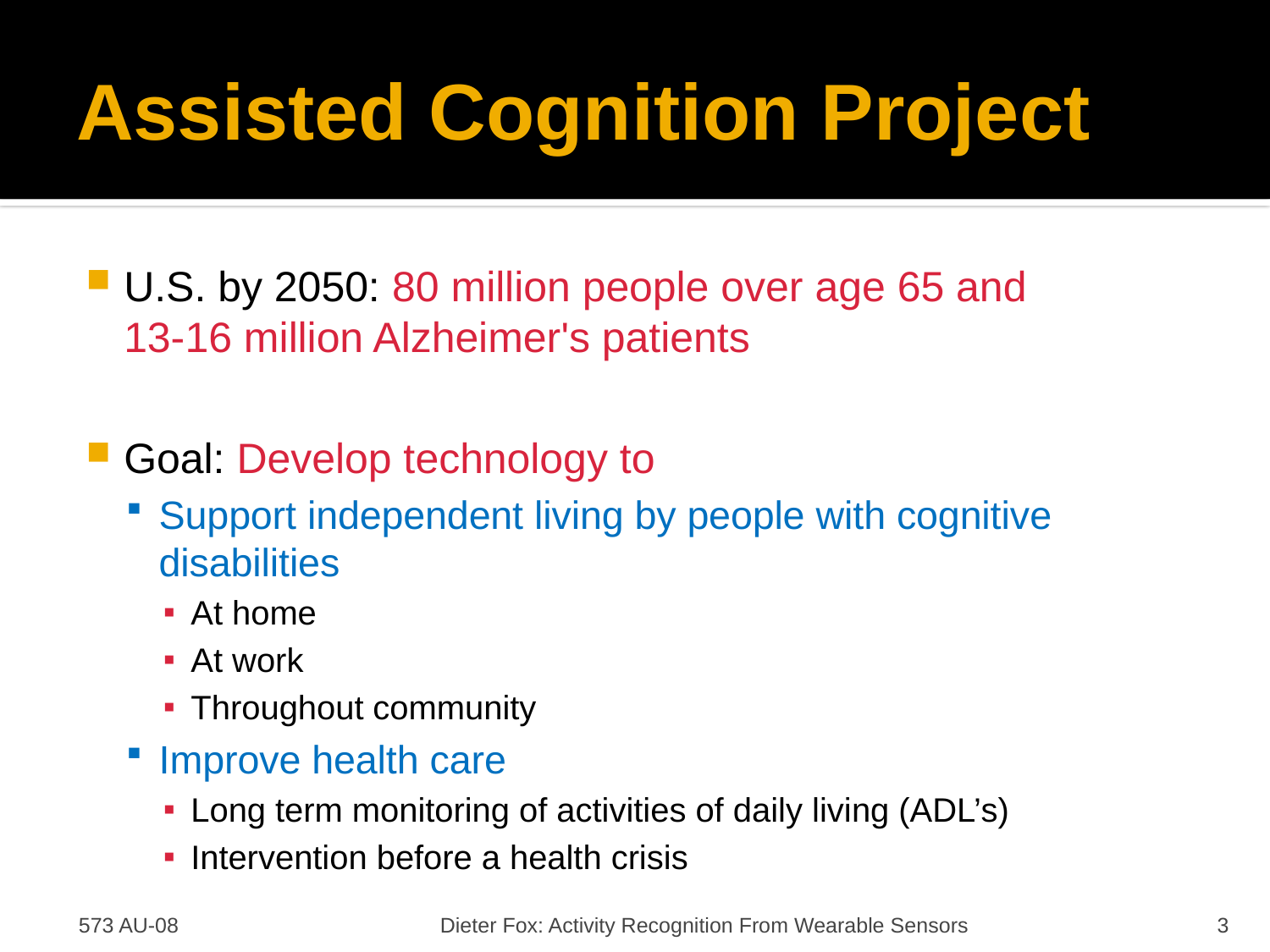

# Assisted Cognition Project
U.S. by 2050: 80 million people over age 65 and
13-16 million Alzheimer's patients

Goal: Develop technology to
Support independent living by people with cognitive disabilities
At home
At work
Throughout community
Improve health care
Long term monitoring of activities of daily living (ADL’s)
Intervention before a health crisis
573 AU-08
Dieter Fox: Activity Recognition From Wearable Sensors
3